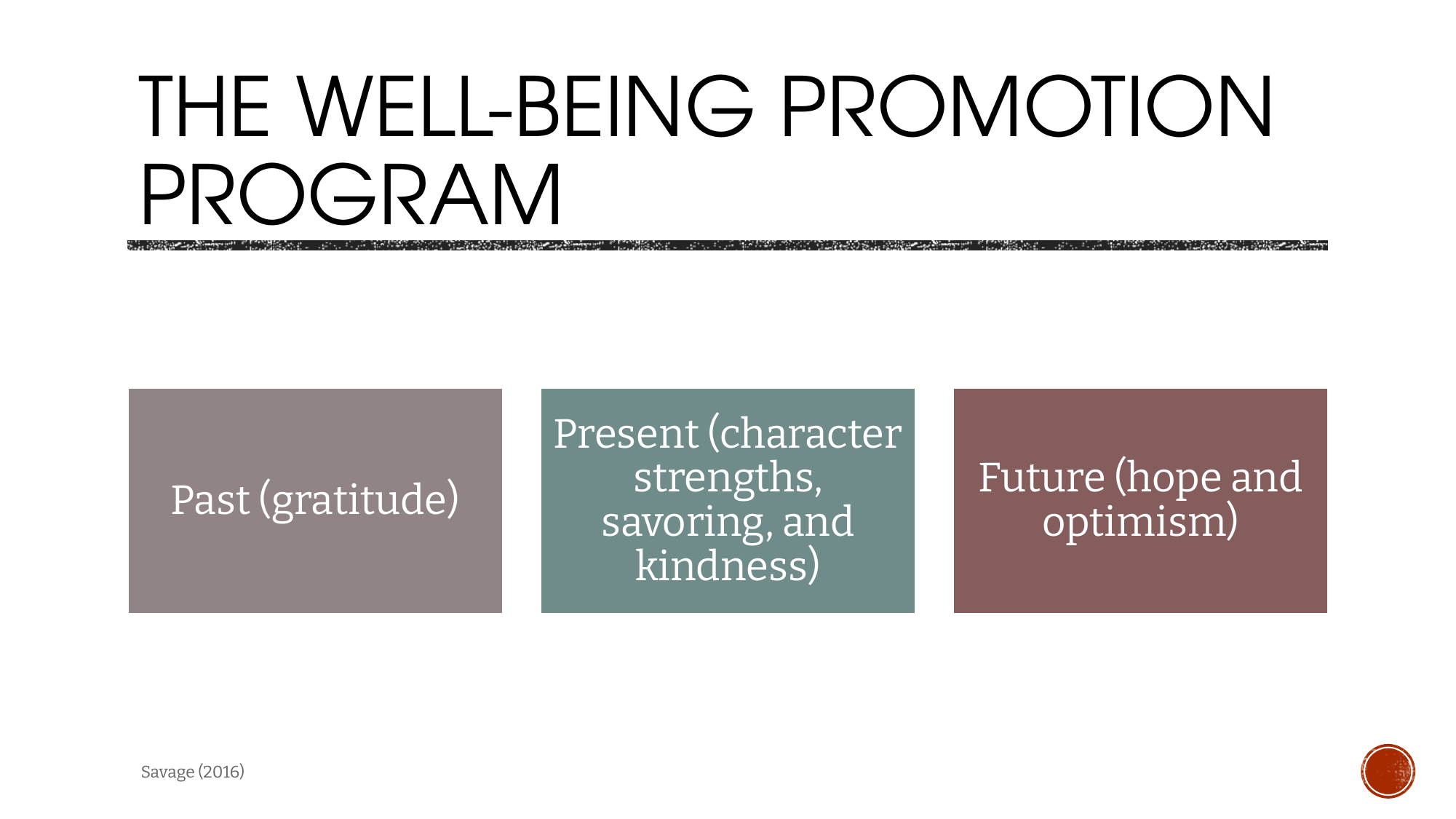

# The Well-Being Promotion Program

Past (gratitude)
Present (character strengths, savoring, and kindness)
Future (hope and optimism)
Savage (2016)